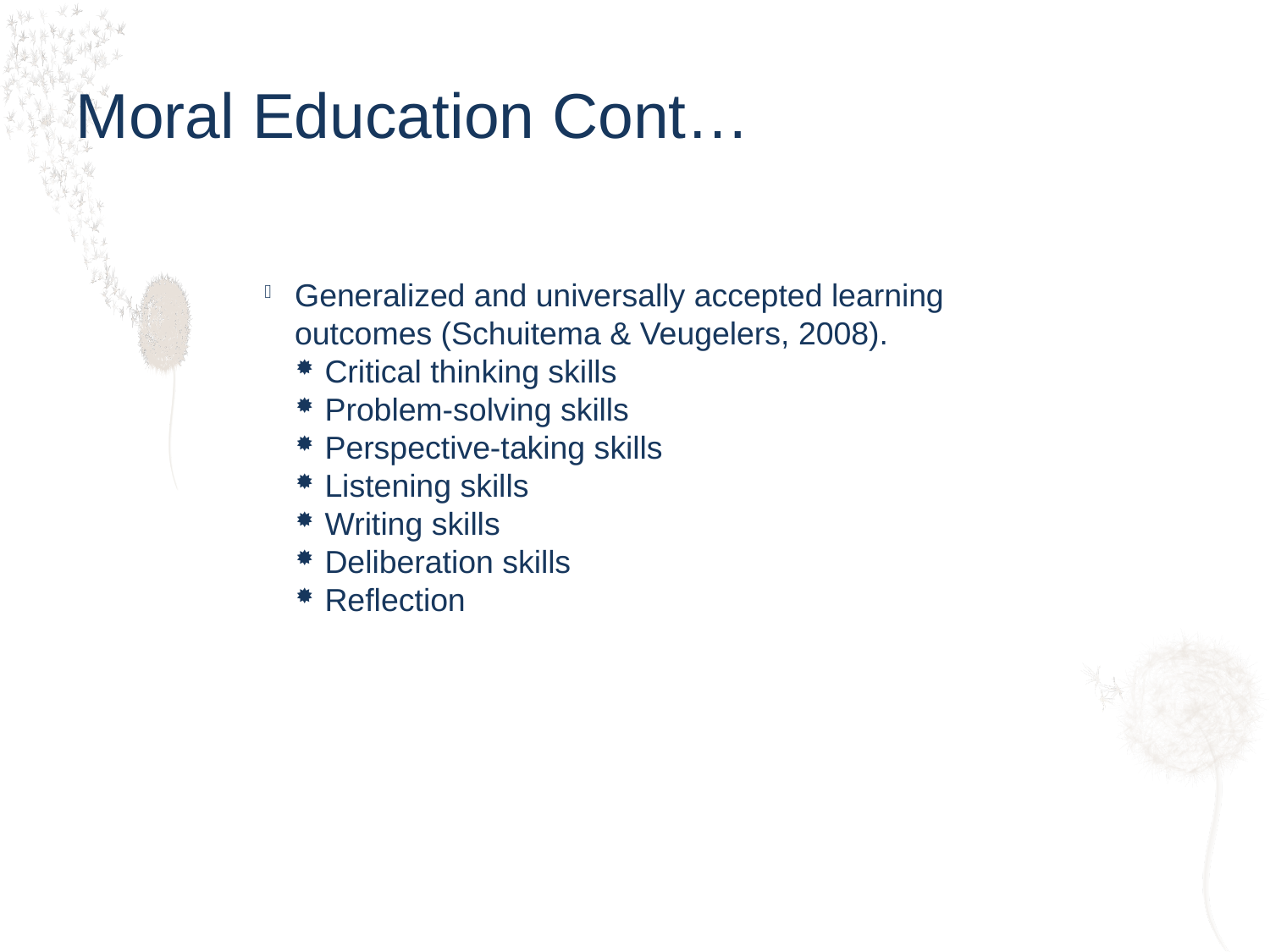

Moral Education Cont…
Generalized and universally accepted learning outcomes (Schuitema & Veugelers, 2008).
Critical thinking skills
Problem-solving skills
Perspective-taking skills
Listening skills
Writing skills
Deliberation skills
Reflection